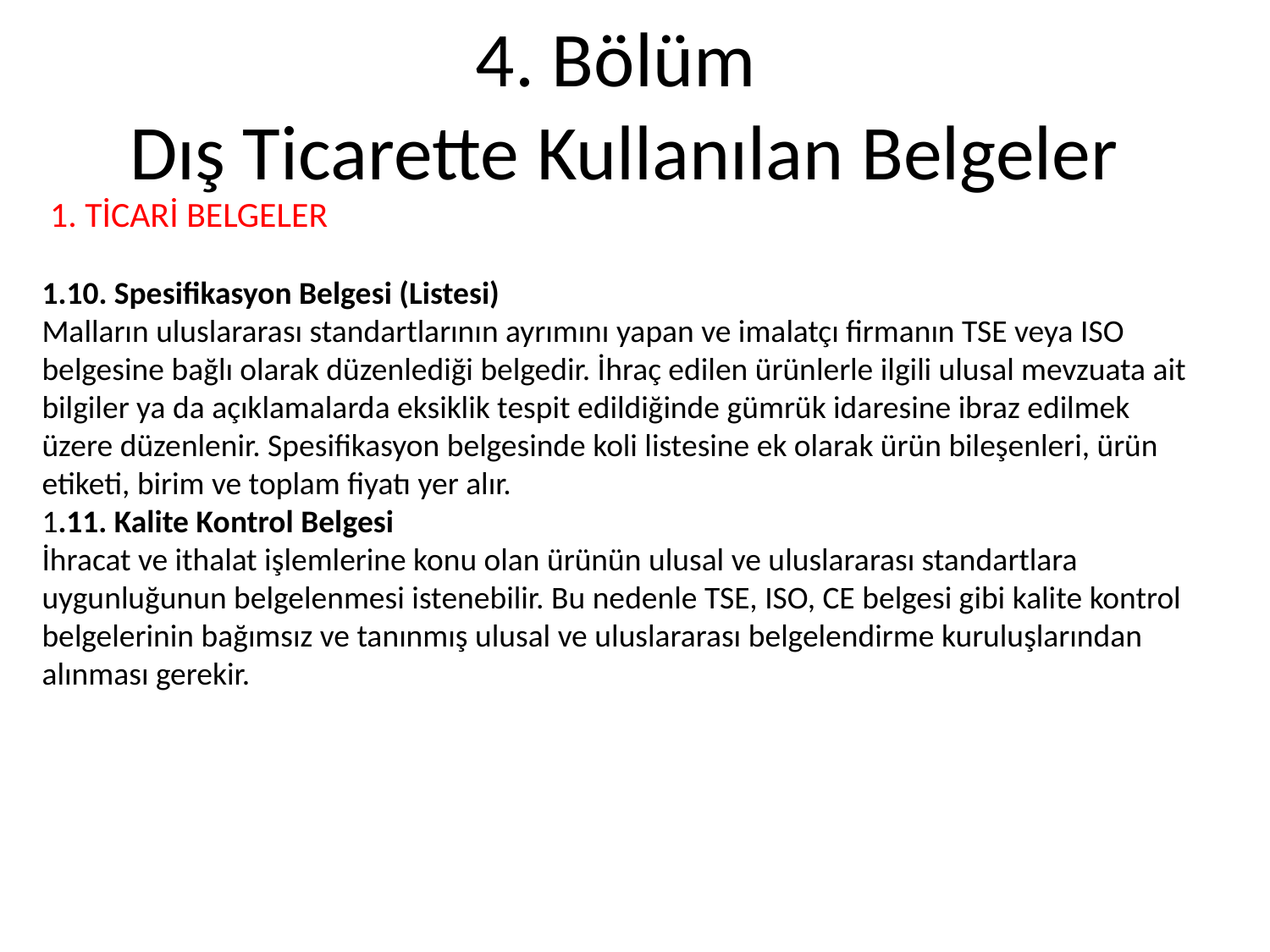

# 4. Bölüm Dış Ticarette Kullanılan Belgeler
 1. TİCARİ BELGELER

1.10. Spesifikasyon Belgesi (Listesi)
Malların uluslararası standartlarının ayrımını yapan ve imalatçı firmanın TSE veya ISO belgesine bağlı olarak düzenlediği belgedir. İhraç edilen ürünlerle ilgili ulusal mevzuata ait bilgiler ya da açıklamalarda eksiklik tespit edildiğinde gümrük idaresine ibraz edilmek üzere düzenlenir. Spesifikasyon belgesinde koli listesine ek olarak ürün bileşenleri, ürün etiketi, birim ve toplam fiyatı yer alır.
1.11. Kalite Kontrol Belgesi
İhracat ve ithalat işlemlerine konu olan ürünün ulusal ve uluslararası standartlara uygunluğunun belgelenmesi istenebilir. Bu nedenle TSE, ISO, CE belgesi gibi kalite kontrol belgelerinin bağımsız ve tanınmış ulusal ve uluslararası belgelendirme kuruluşlarından alınması gerekir.